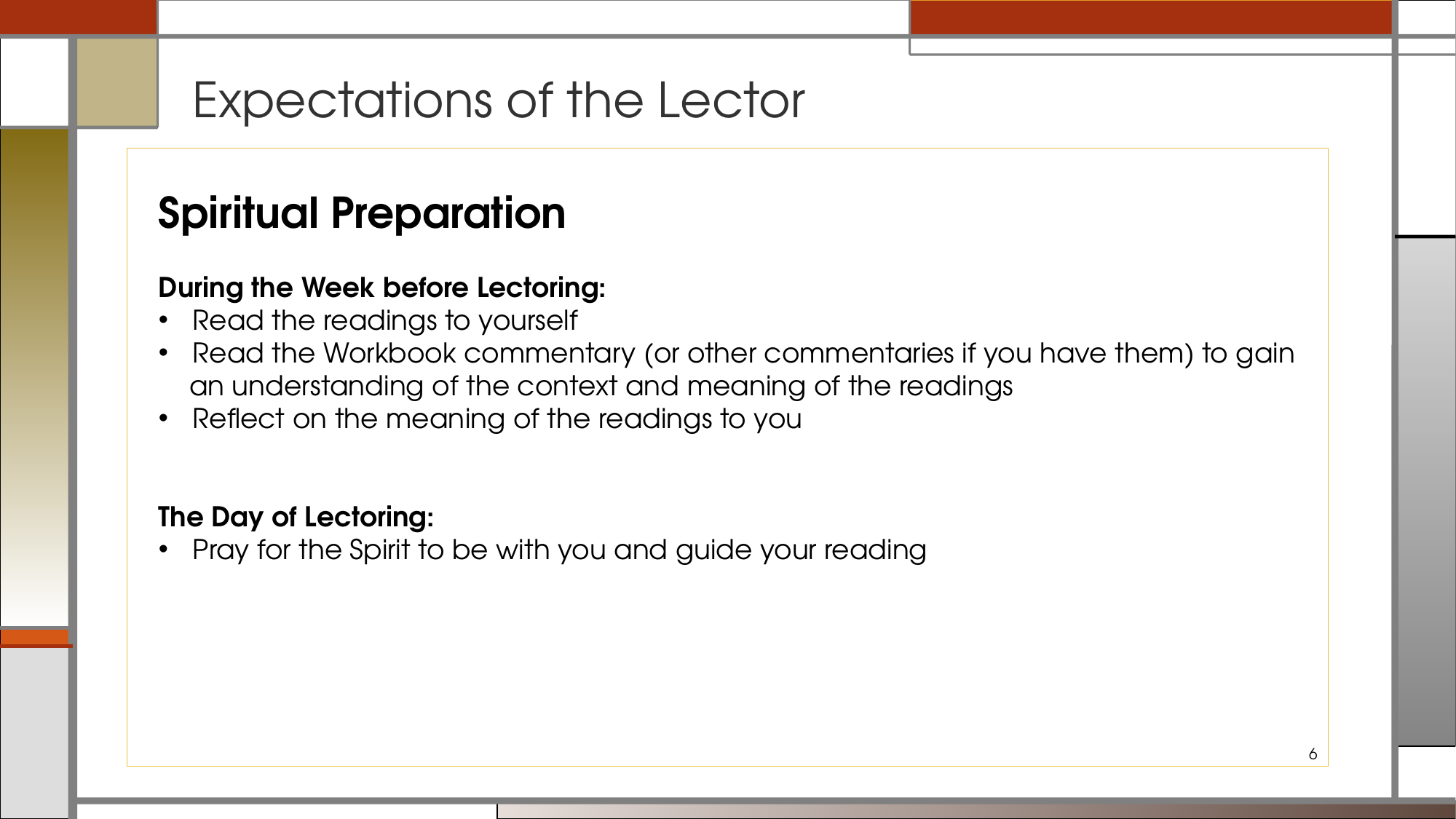

# Expectations of the Lector

Spiritual Preparation

During the Week before Lectoring:
Read the readings to yourself
Read the Workbook commentary (or other commentaries if you have them) to gain
    an understanding of the context and meaning of the readings
Reflect on the meaning of the readings to you

The Day of Lectoring:
Pray for the Spirit to be with you and guide your reading

6